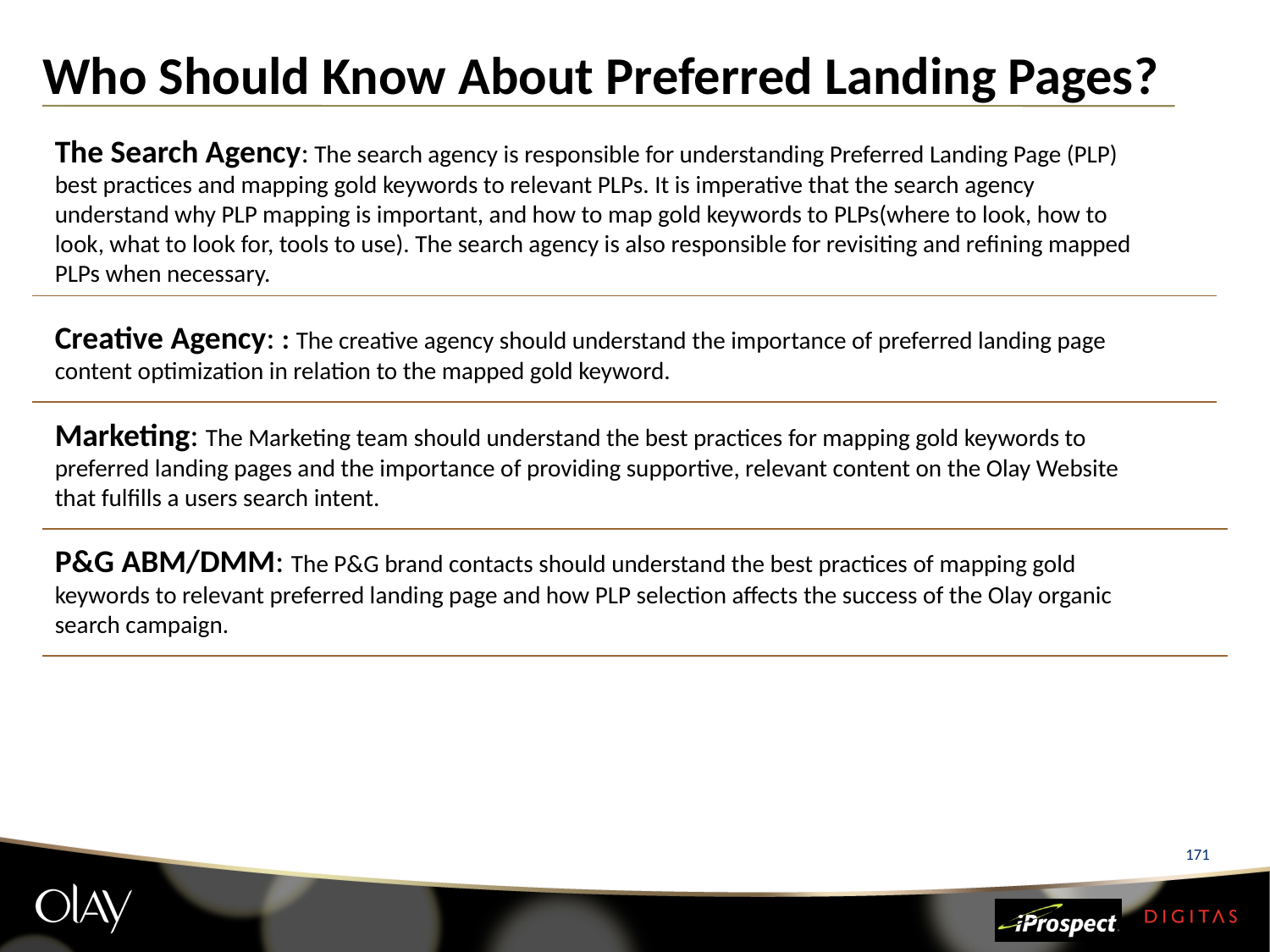

# Who Should Know About Preferred Landing Pages?

The Search Agency: The search agency is responsible for understanding Preferred Landing Page (PLP) best practices and mapping gold keywords to relevant PLPs. It is imperative that the search agency understand why PLP mapping is important, and how to map gold keywords to PLPs(where to look, how to look, what to look for, tools to use). The search agency is also responsible for revisiting and refining mapped PLPs when necessary.

Creative Agency: : The creative agency should understand the importance of preferred landing page content optimization in relation to the mapped gold keyword.

Marketing: The Marketing team should understand the best practices for mapping gold keywords to preferred landing pages and the importance of providing supportive, relevant content on the Olay Website that fulfills a users search intent.

P&G ABM/DMM: The P&G brand contacts should understand the best practices of mapping gold keywords to relevant preferred landing page and how PLP selection affects the success of the Olay organic search campaign.

171